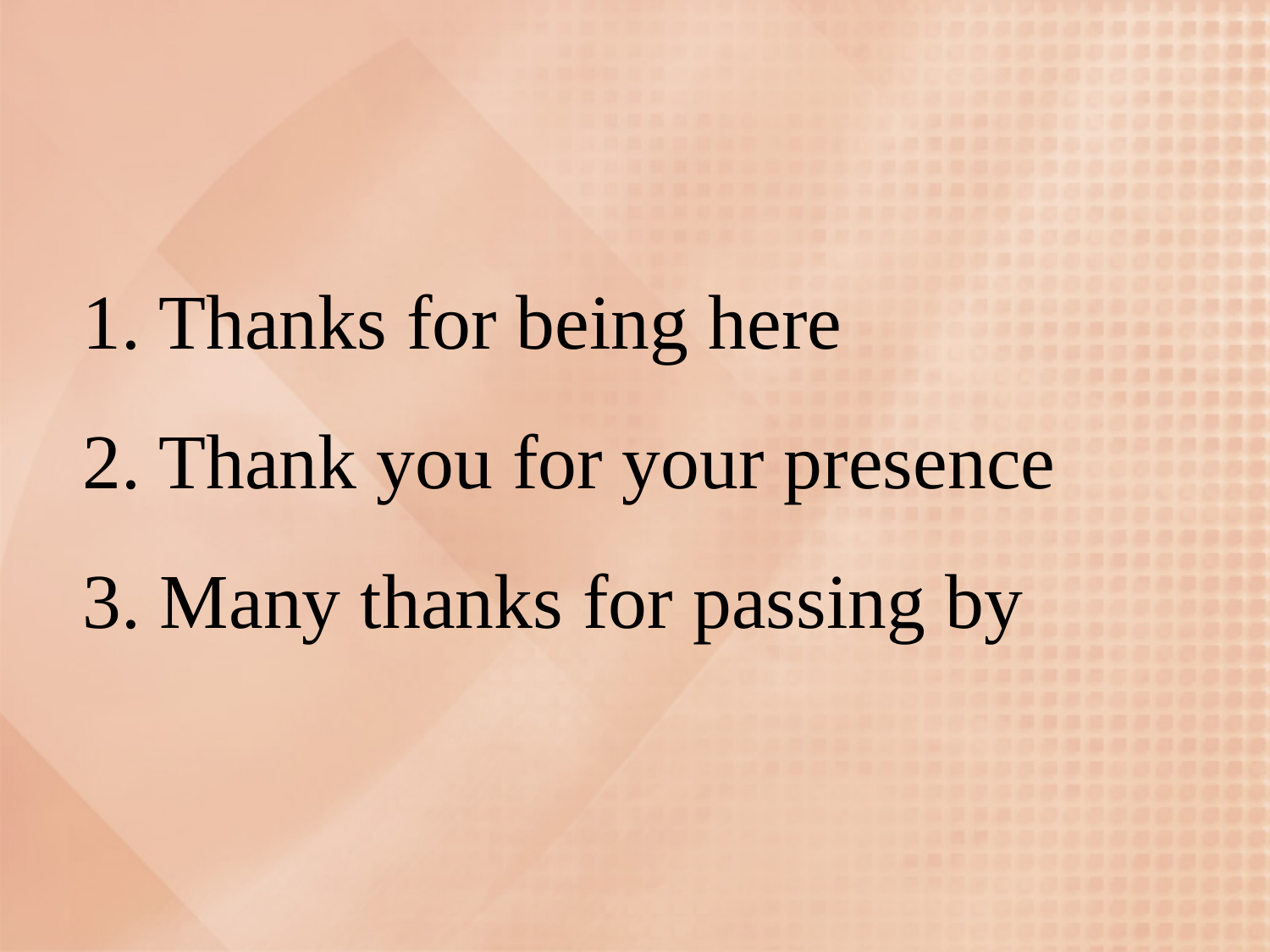

# 1. Thanks for being here 2. Thank you for your presence 3. Many thanks for passing by